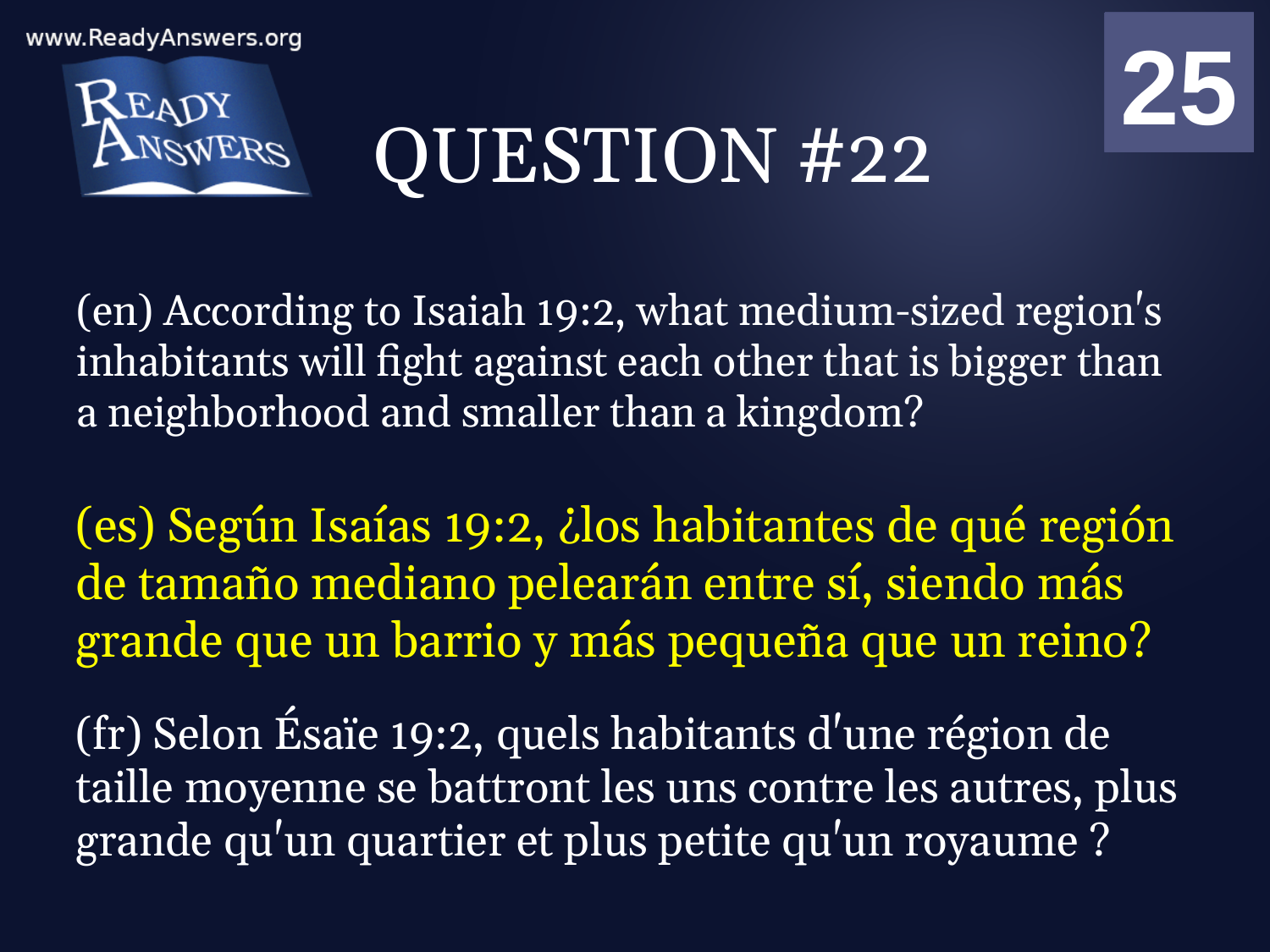

01
02
03
04
05
06
07
08
09
10
11
12
13
14
15
16
17
18
19
20
21
22
23
24
25
00
# QUESTION #22
(en) According to Isaiah 19:2, what medium-sized region's inhabitants will fight against each other that is bigger than a neighborhood and smaller than a kingdom?
(es) Según Isaías 19:2, ¿los habitantes de qué región de tamaño mediano pelearán entre sí, siendo más grande que un barrio y más pequeña que un reino?
(fr) Selon Ésaïe 19:2, quels habitants d'une région de taille moyenne se battront les uns contre les autres, plus grande qu'un quartier et plus petite qu'un royaume ?